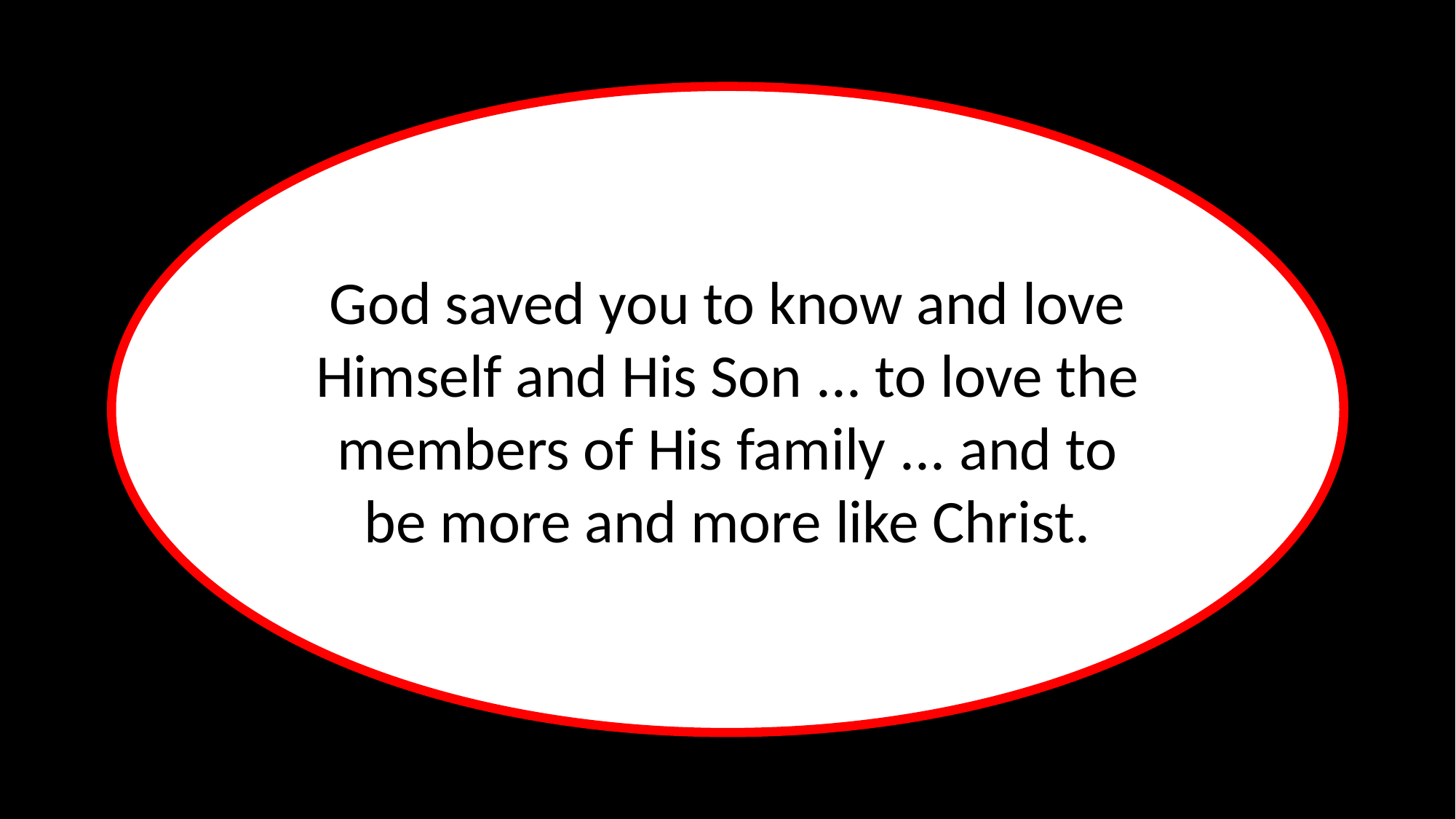

God saved you to know and love Himself and His Son ... to love the members of His family ... and to be more and more like Christ.